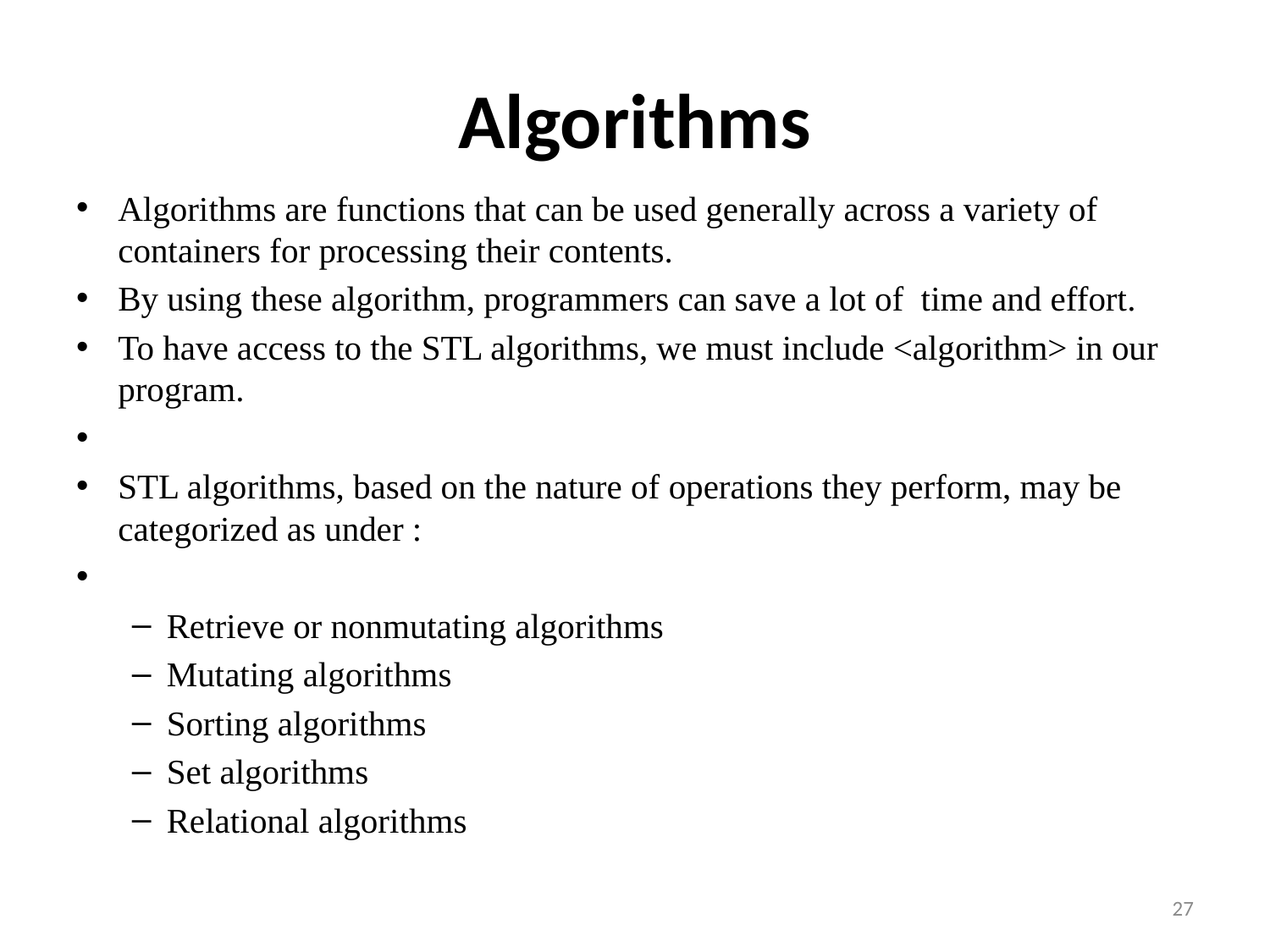

# Algorithms
Algorithms are functions that can be used generally across a variety of containers for processing their contents.
By using these algorithm, programmers can save a lot of  time and effort.
To have access to the STL algorithms, we must include <algorithm> in our program.

STL algorithms, based on the nature of operations they perform, may be categorized as under :

Retrieve or nonmutating algorithms
Mutating algorithms
Sorting algorithms
Set algorithms
Relational algorithms

27